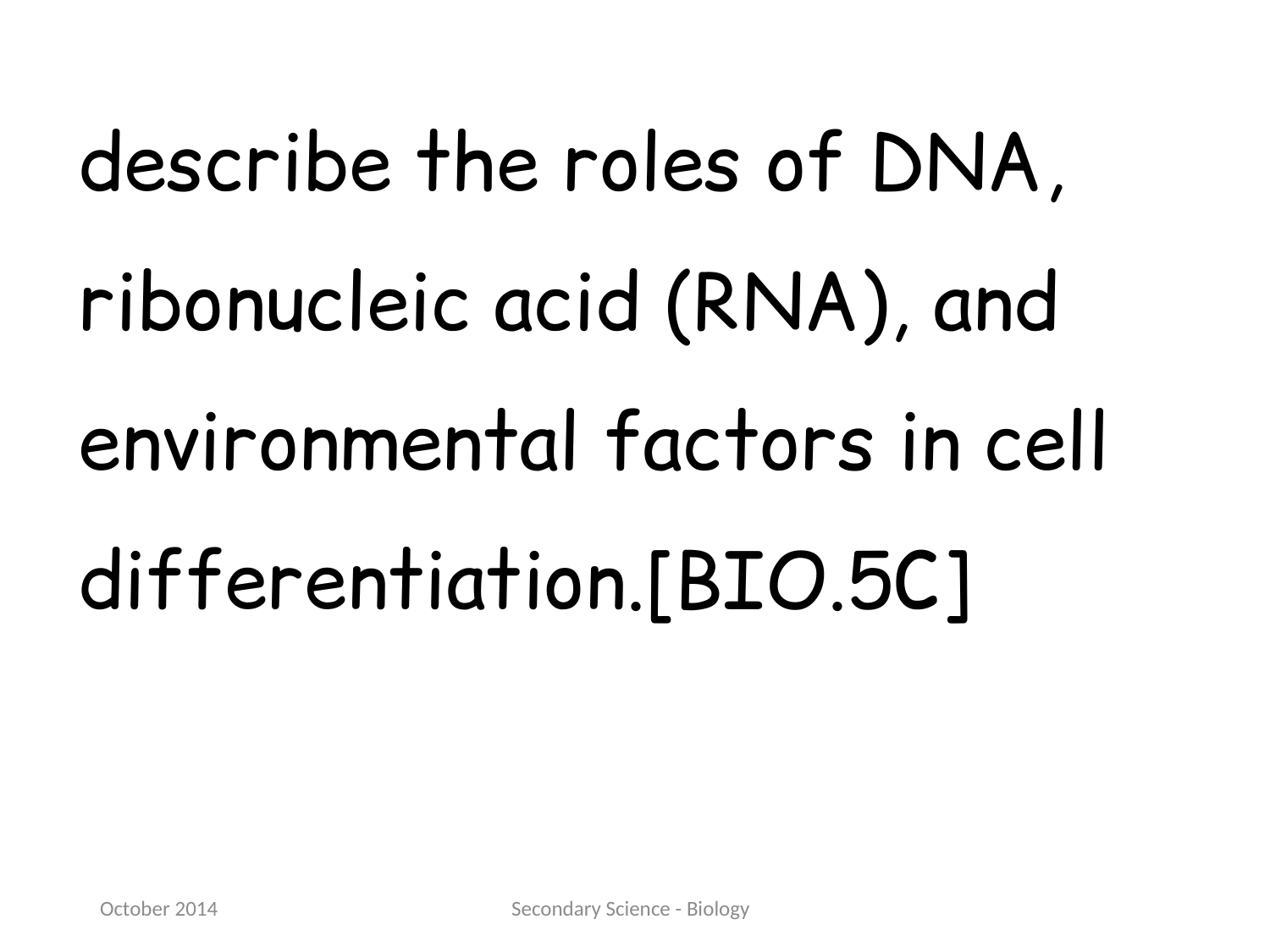

describe the roles of DNA, ribonucleic acid (RNA), and environmental factors in cell differentiation.[BIO.5C]
October 2014
Secondary Science - Biology